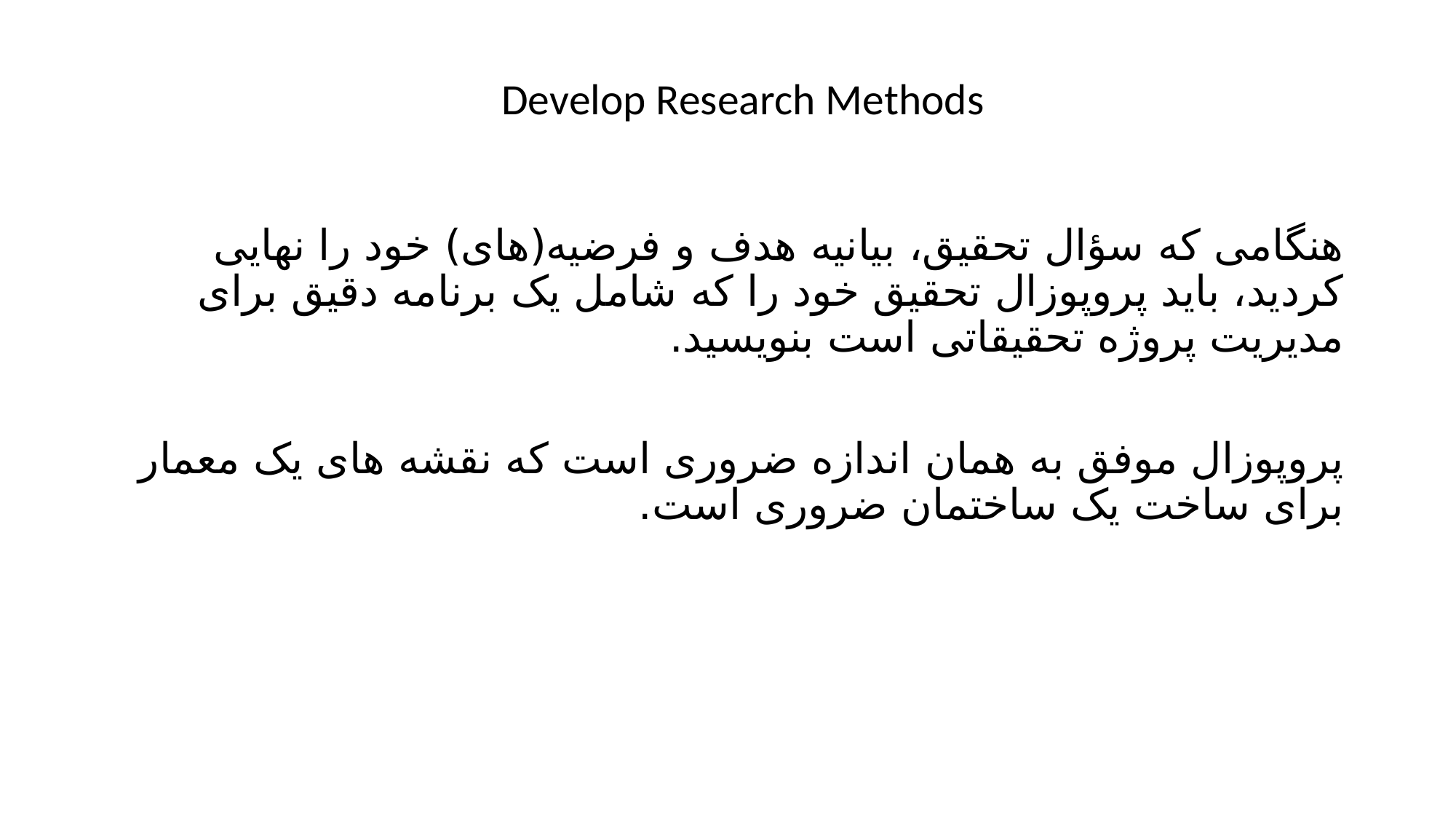

# Develop Research Methods
هنگامی که سؤال تحقیق، بیانیه هدف و فرضیه(های) خود را نهایی کردید، باید پروپوزال تحقیق خود را که شامل یک برنامه دقیق برای مدیریت پروژه تحقیقاتی است بنویسید.

پروپوزال موفق به همان اندازه ضروری است که نقشه های یک معمار برای ساخت یک ساختمان ضروری است.